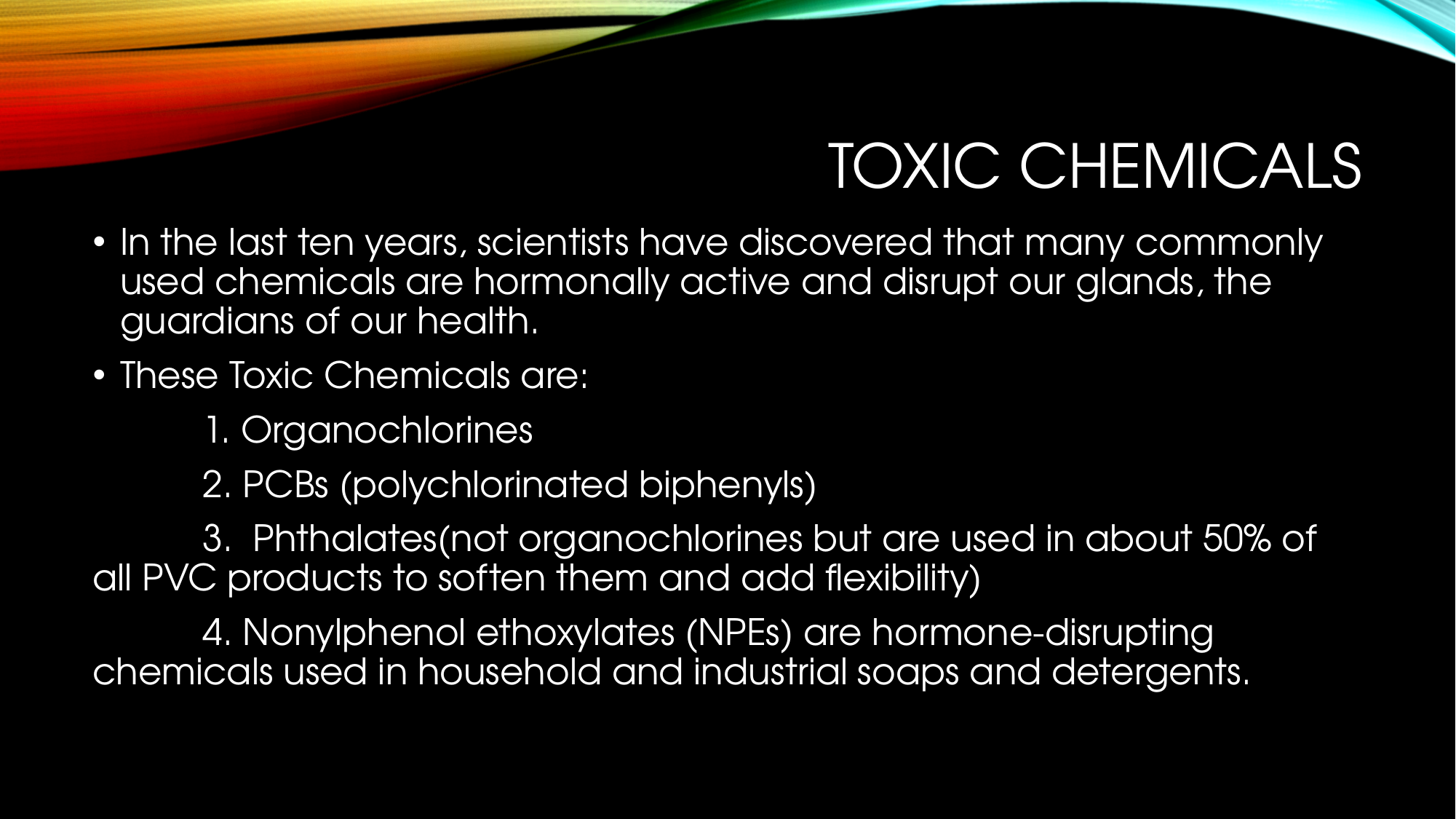

# Toxic chemicals
In the last ten years, scientists have discovered that many commonly used chemicals are hormonally active and disrupt our glands, the guardians of our health.
These Toxic Chemicals are:
           1. Organochlorines
           2. PCBs (polychlorinated biphenyls)
           3.  Phthalates(not organochlorines but are used in about 50% of all PVC products to soften them and add flexibility)
           4. Nonylphenol ethoxylates (NPEs) are hormone-disrupting chemicals used in household and industrial soaps and detergents.